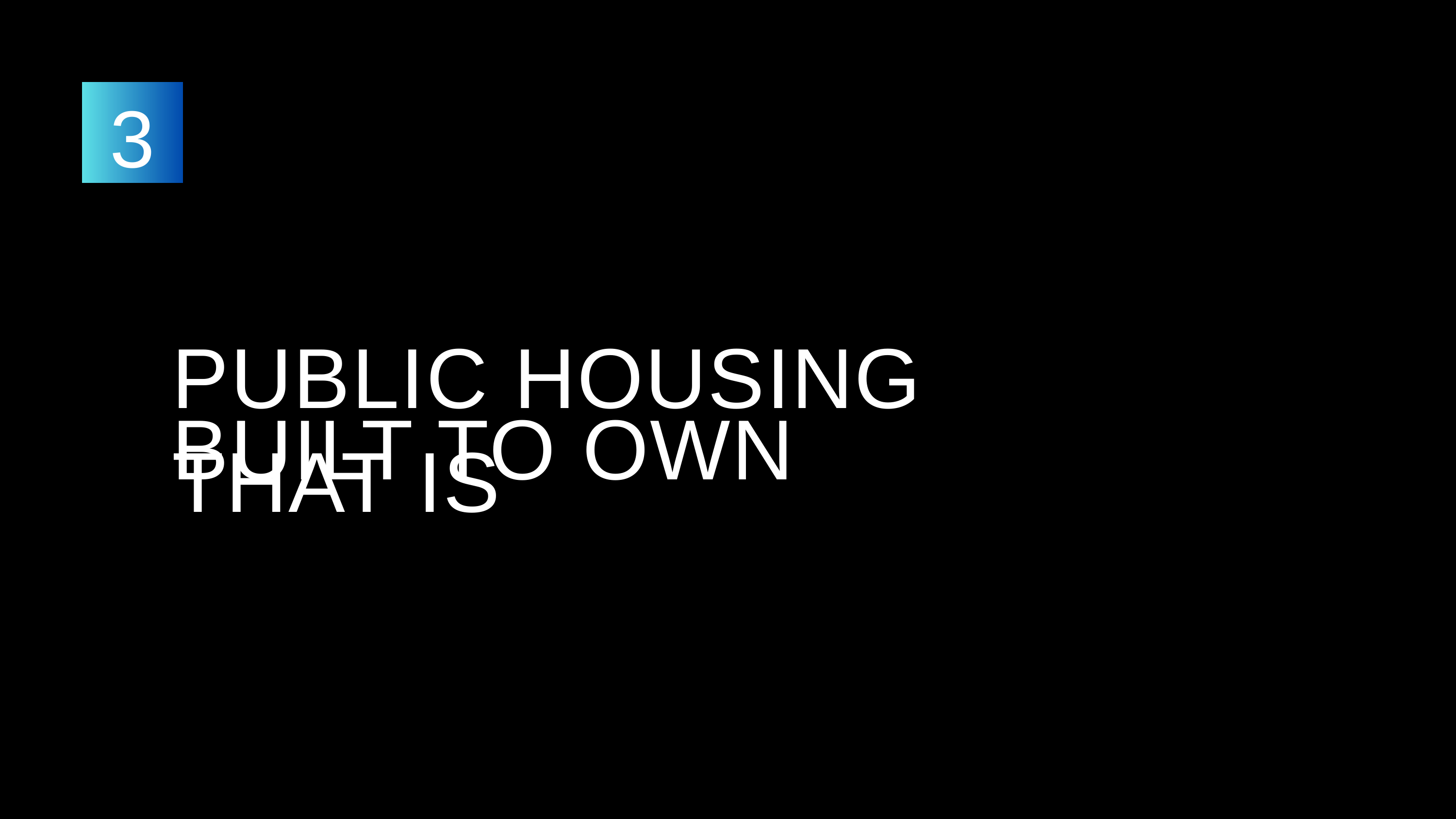

3

PUBLIC HOUSING THAT IS
BUILT TO OWN
[a] [6] [7]